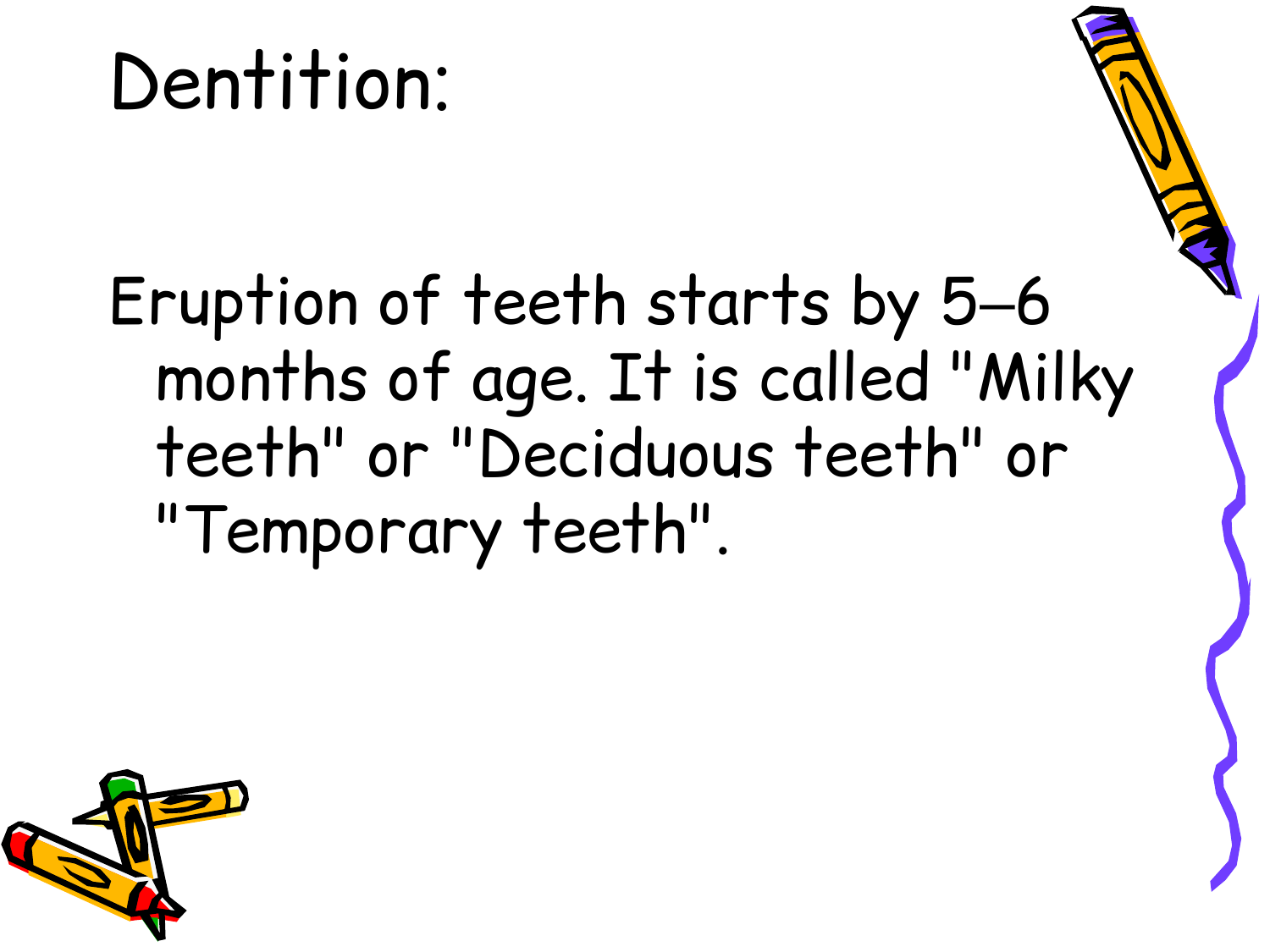

# Dentition:
Eruption of teeth starts by 5–6 months of age. It is called "Milky teeth" or "Deciduous teeth" or "Temporary teeth".